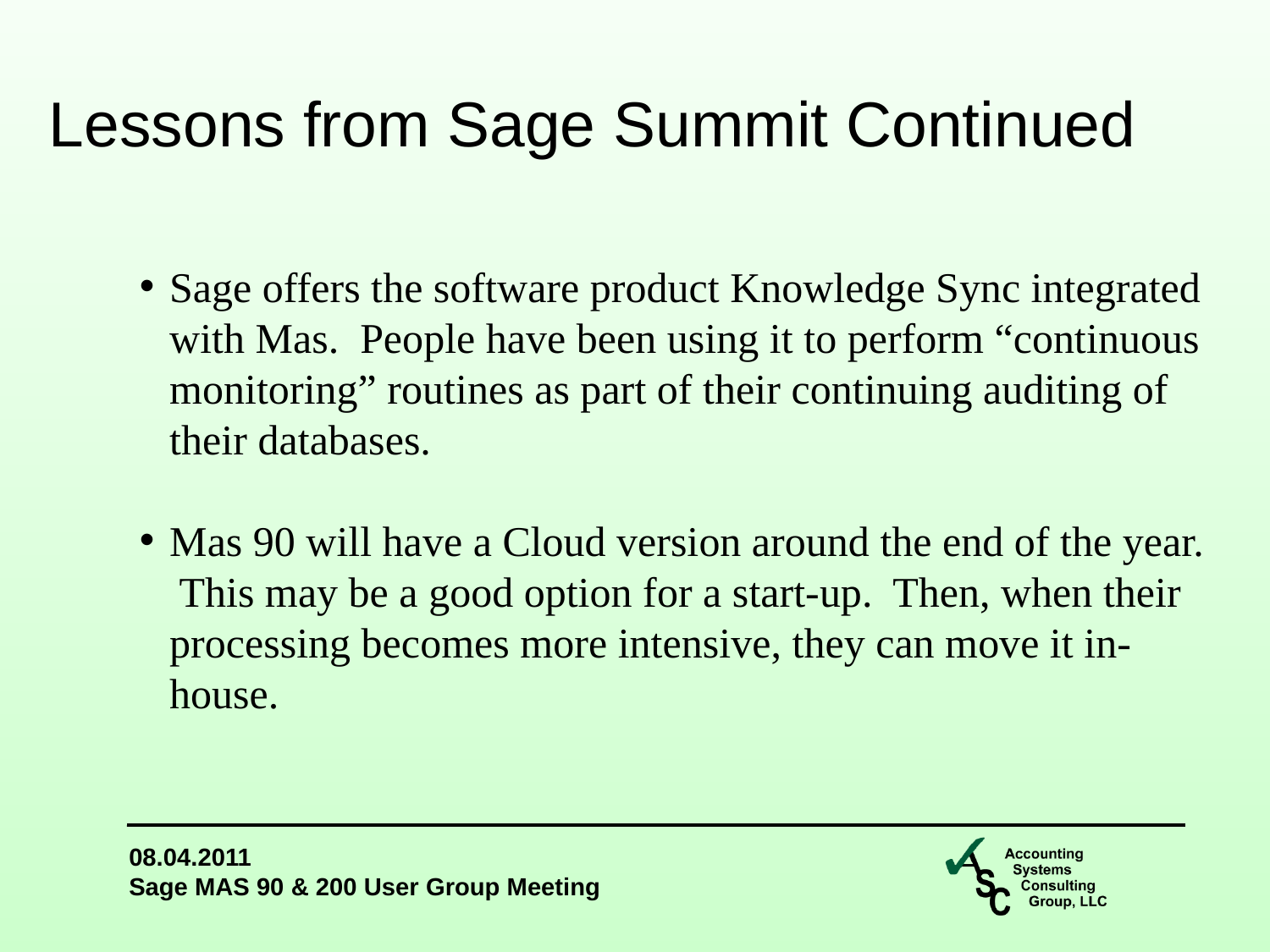

Lessons from Sage Summit Continued
Sage offers the software product Knowledge Sync integrated with Mas.  People have been using it to perform “continuous monitoring” routines as part of their continuing auditing of their databases.

Mas 90 will have a Cloud version around the end of the year.  This may be a good option for a start-up.  Then, when their processing becomes more intensive, they can move it in-house.